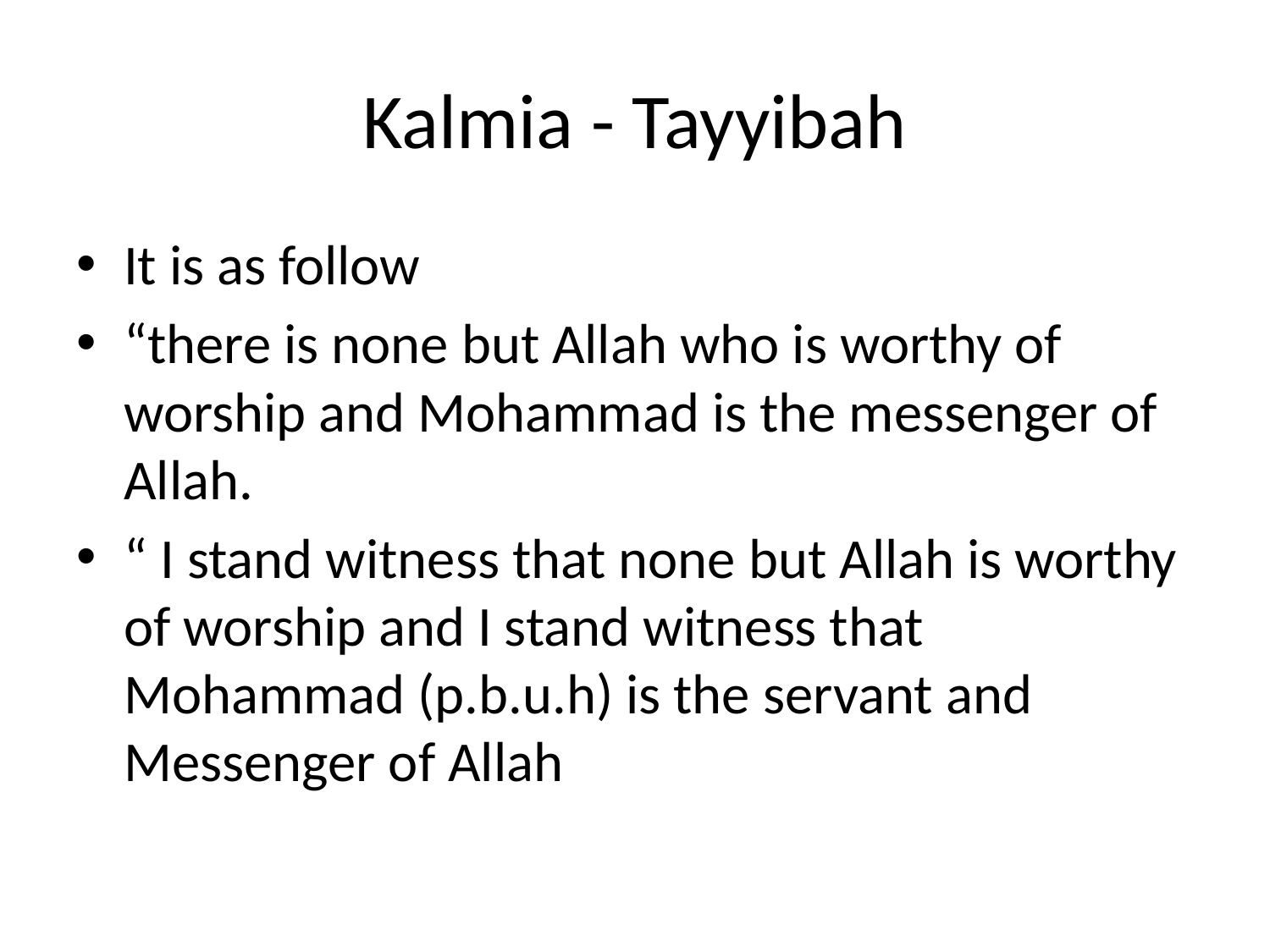

# Kalmia - Tayyibah
It is as follow
“there is none but Allah who is worthy of worship and Mohammad is the messenger of Allah.
“ I stand witness that none but Allah is worthy of worship and I stand witness that Mohammad (p.b.u.h) is the servant and Messenger of Allah